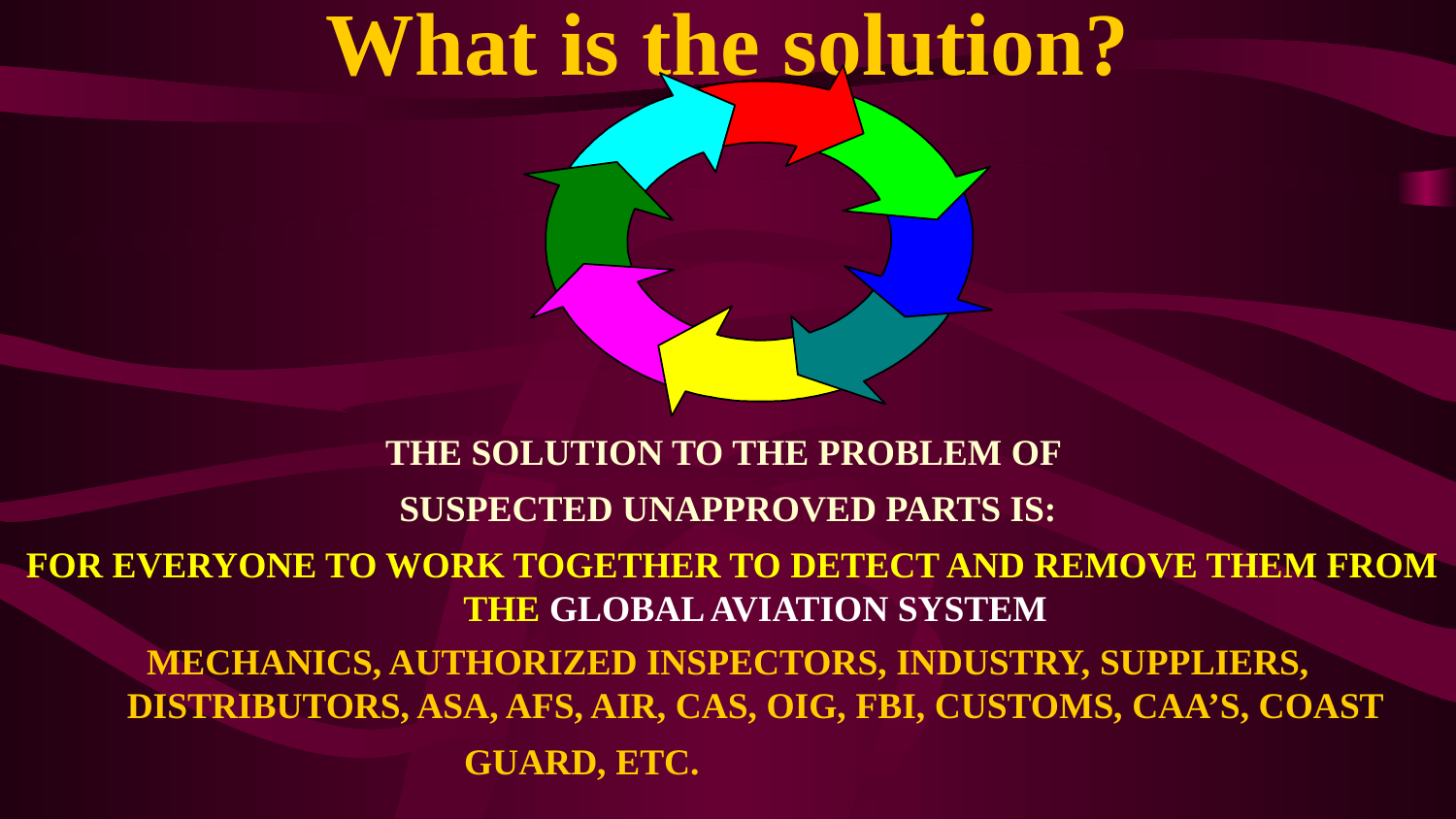

# What is the solution?

THE SOLUTION TO THE PROBLEM OF
SUSPECTED UNAPPROVED PARTS IS:
 FOR EVERYONE TO WORK TOGETHER TO DETECT AND REMOVE THEM FROM THE GLOBAL AVIATION SYSTEM
MECHANICS, AUTHORIZED INSPECTORS, INDUSTRY, SUPPLIERS, DISTRIBUTORS, ASA, AFS, AIR, CAS, OIG, FBI, CUSTOMS, CAA’S, COAST GUARD, ETC.